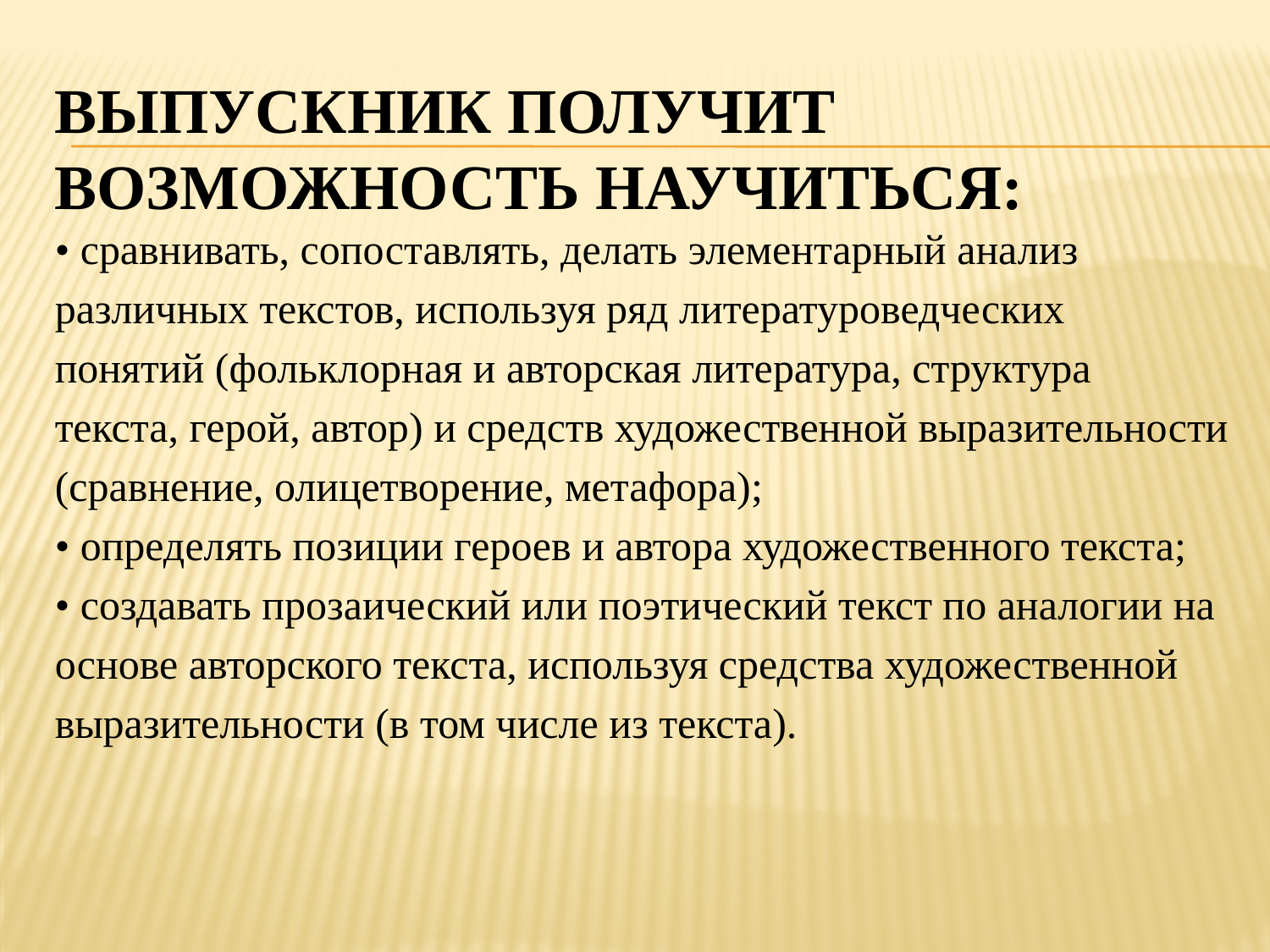

# Выпускник получит возможность научиться:
• сравнивать, сопоставлять, делать элементарный анализ
различных текстов, используя ряд литературоведческих
понятий (фольклорная и авторская литература, структура
текста, герой, автор) и средств художественной выразительности
(сравнение, олицетворение, метафора);
• определять позиции героев и автора художественного текста;
• создавать прозаический или поэтический текст по аналогии на
основе авторского текста, используя средства художественной
выразительности (в том числе из текста).